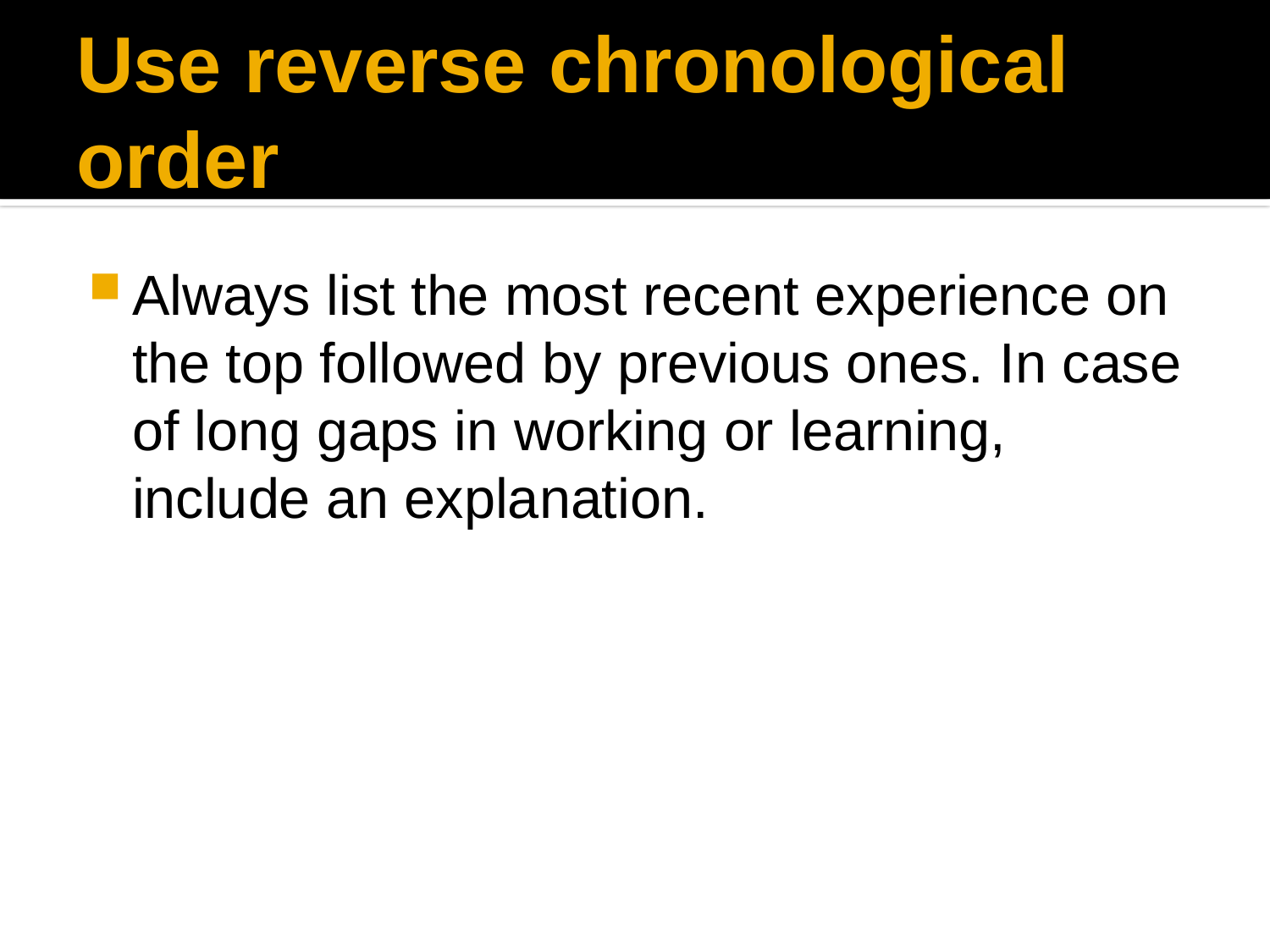

# Use reverse chronological order
Always list the most recent experience on the top followed by previous ones. In case of long gaps in working or learning, include an explanation.